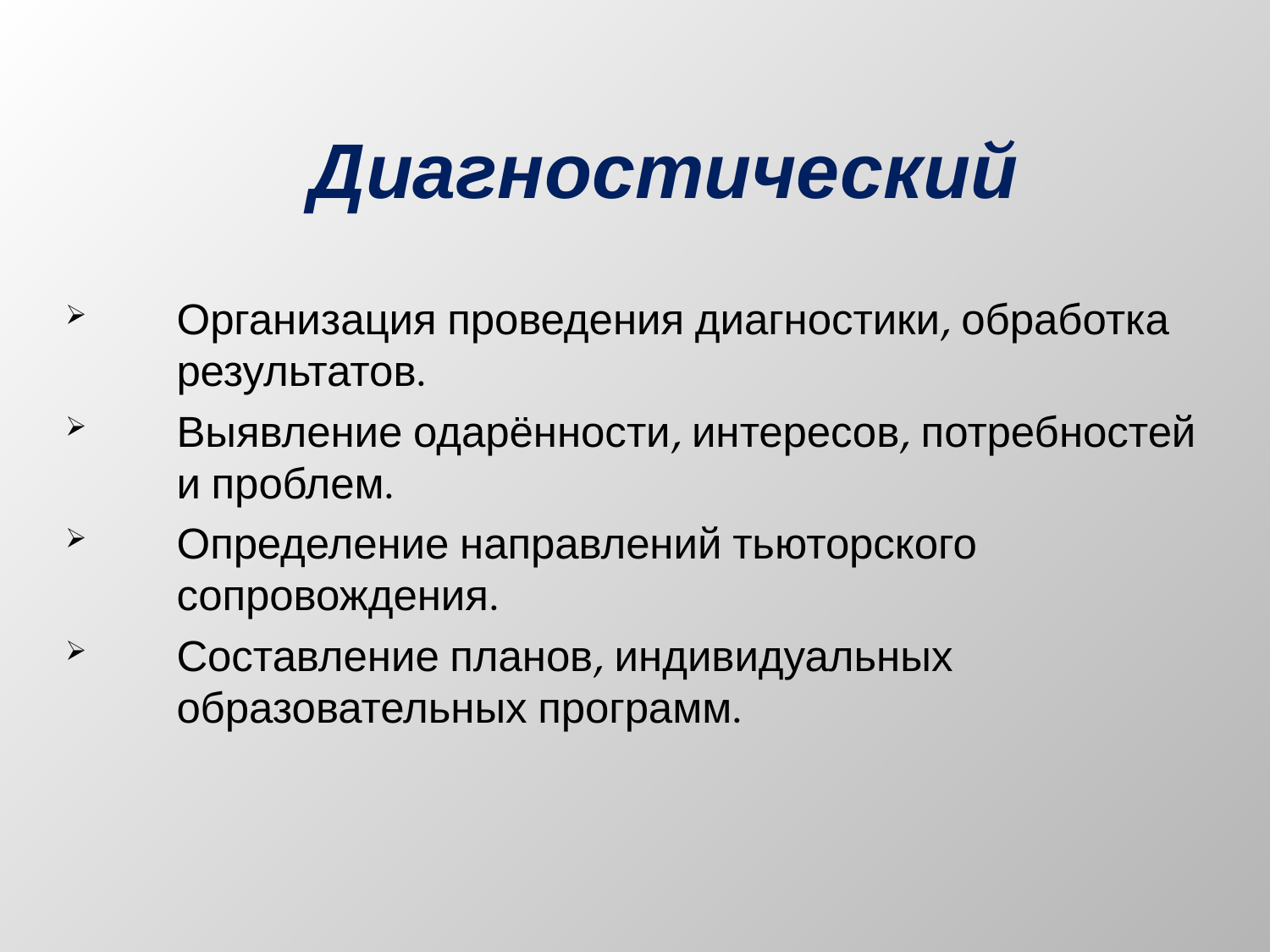

# Диагностический
Организация проведения диагностики, обработка результатов.
Выявление одарённости, интересов, потребностей и проблем.
Определение направлений тьюторского сопровождения.
Составление планов, индивидуальных образовательных программ.